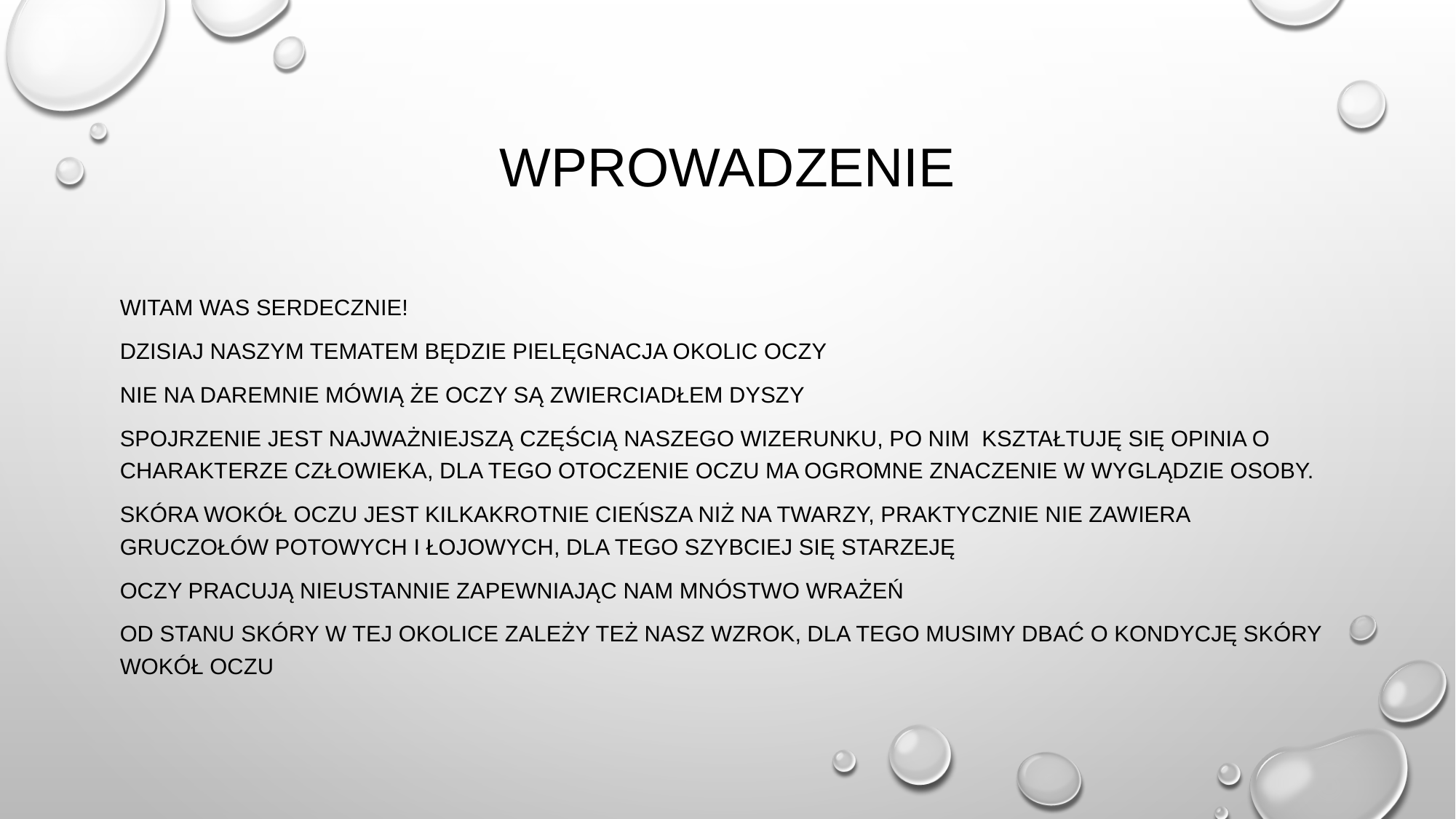

# Wprowadzenie
Witam was serdecznie!
Dzisiaj naszym tematem będzie pielęgnacja okolic oczy
Nie na daremnie mówią że oczy są zwierciadłem dyszy
Spojrzenie jest najważniejszą częścią naszego wizerunku, po nim  kształtuję się opinia o charakterze człowieka, dla tego otoczenie oczu ma ogromne znaczenie w wyglądzie osoby.
Skóra wokół oczu jest kilkakrotnie cieńsza niż na twarzy, praktycznie nie zawiera gruczołów potowych i łojowych, dla tego szybciej się starzeję
oczy pracują nieustannie zapewniając nam mnóstwo wrażeń
od stanu skóry w tej okolice zależy też nasz wzrok, dla tego musimy dbać o kondycję skóry wokół oczu